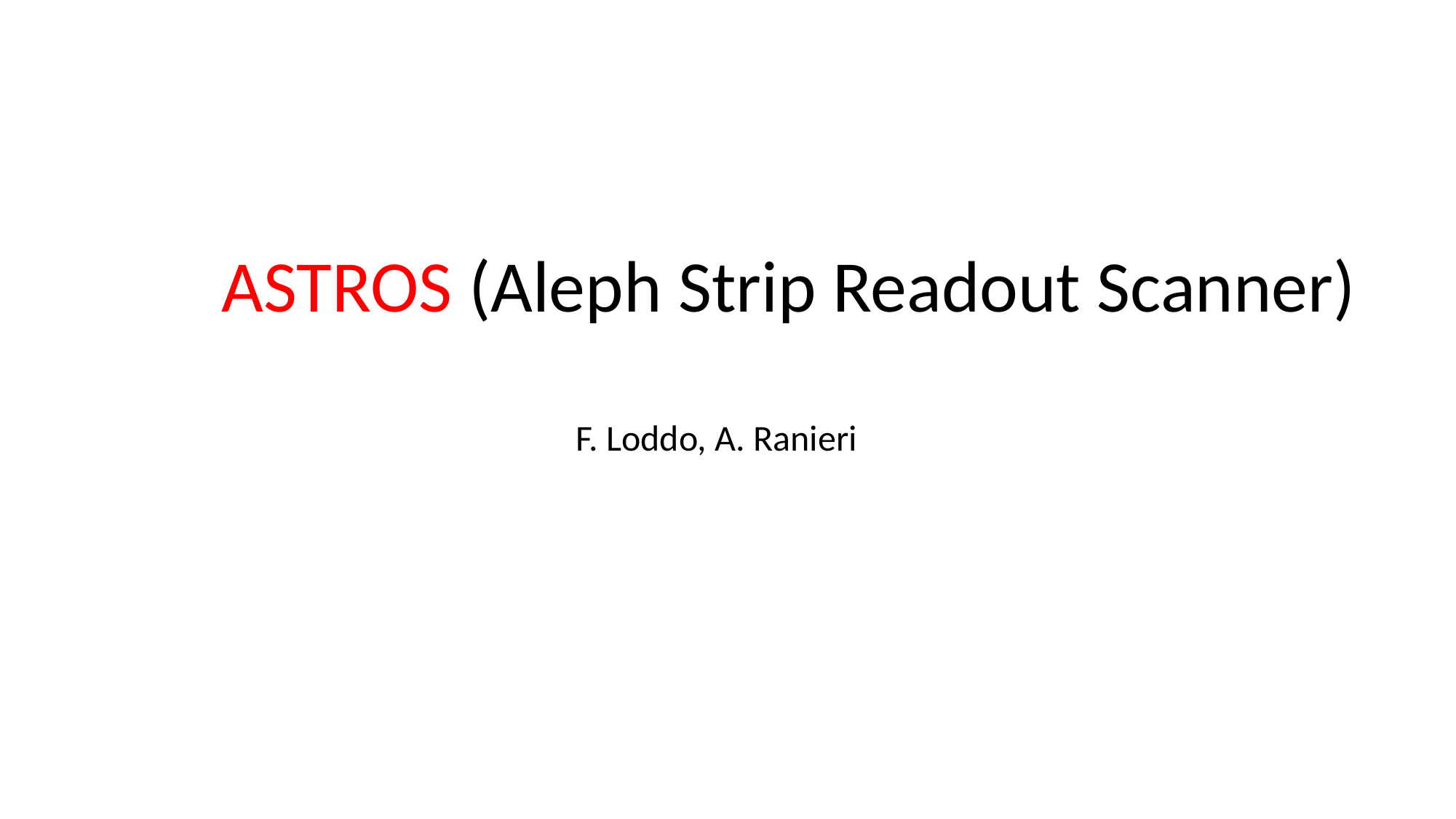

# ASTROS (Aleph Strip Readout Scanner)
F. Loddo, A. Ranieri